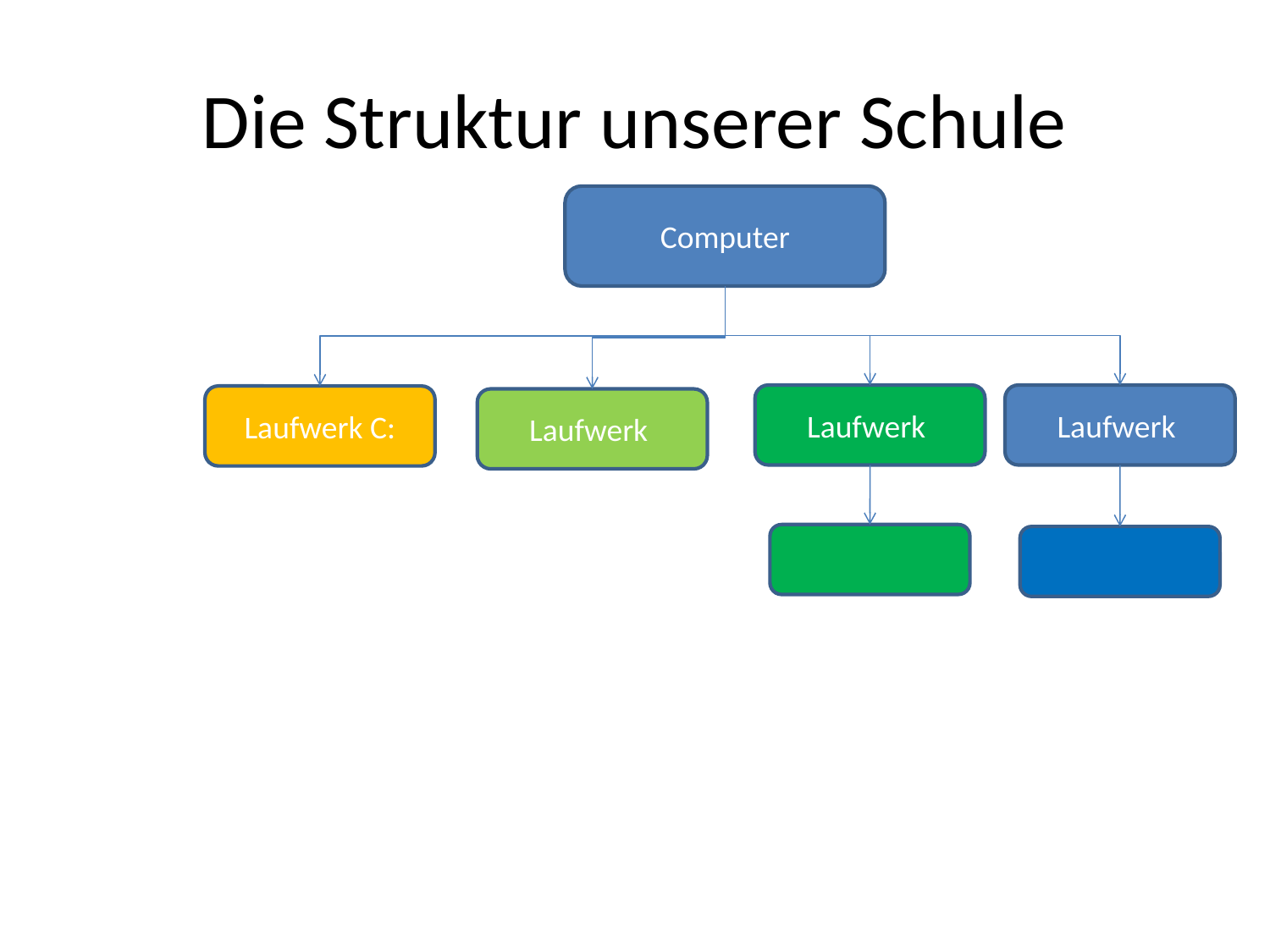

# Die Struktur unserer Schule
Computer
Laufwerk
Laufwerk
Laufwerk C:
Laufwerk